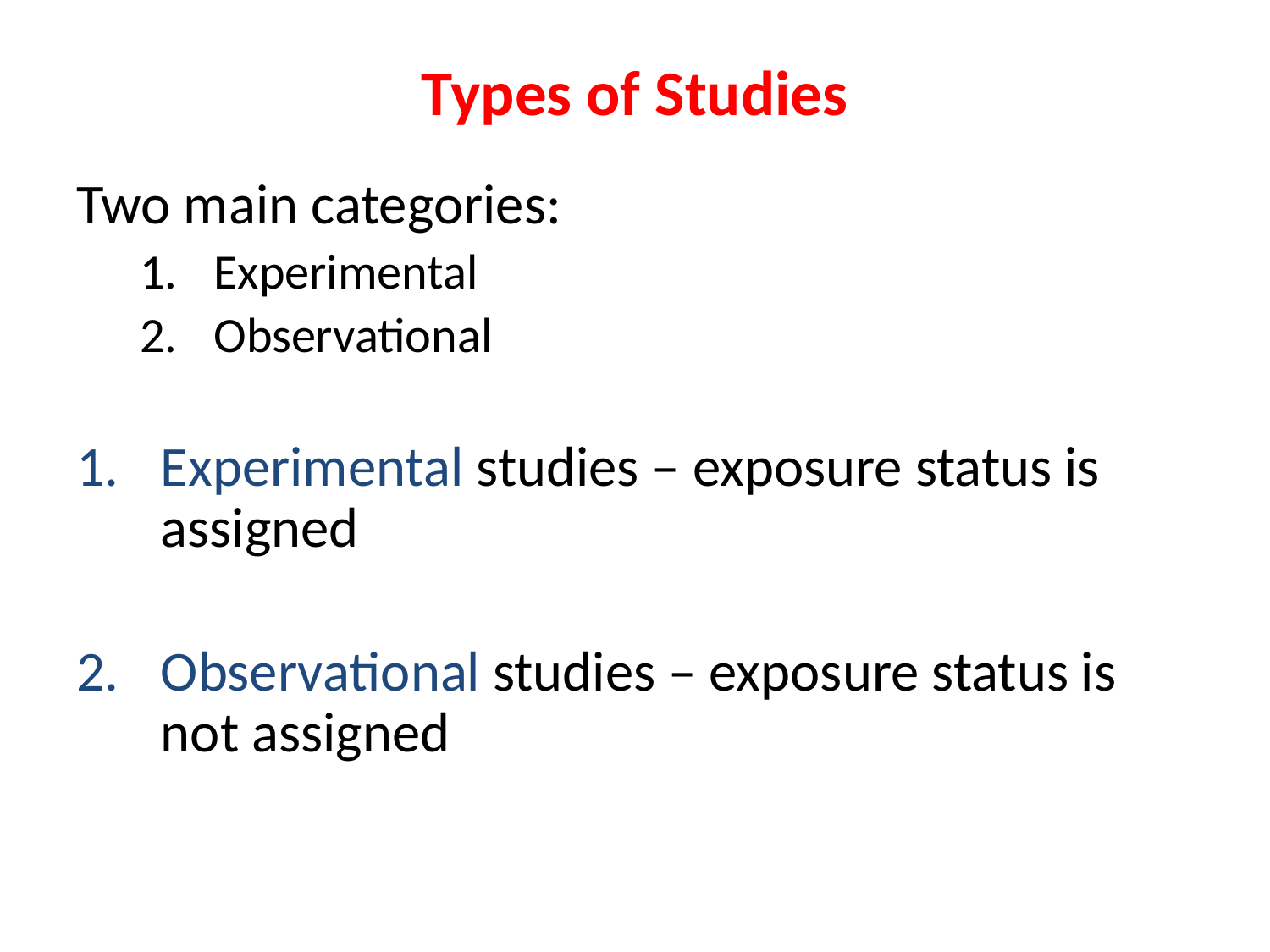

# Types of Studies
Two main categories:
Experimental
Observational

Experimental studies – exposure status is assigned

Observational studies – exposure status is not assigned